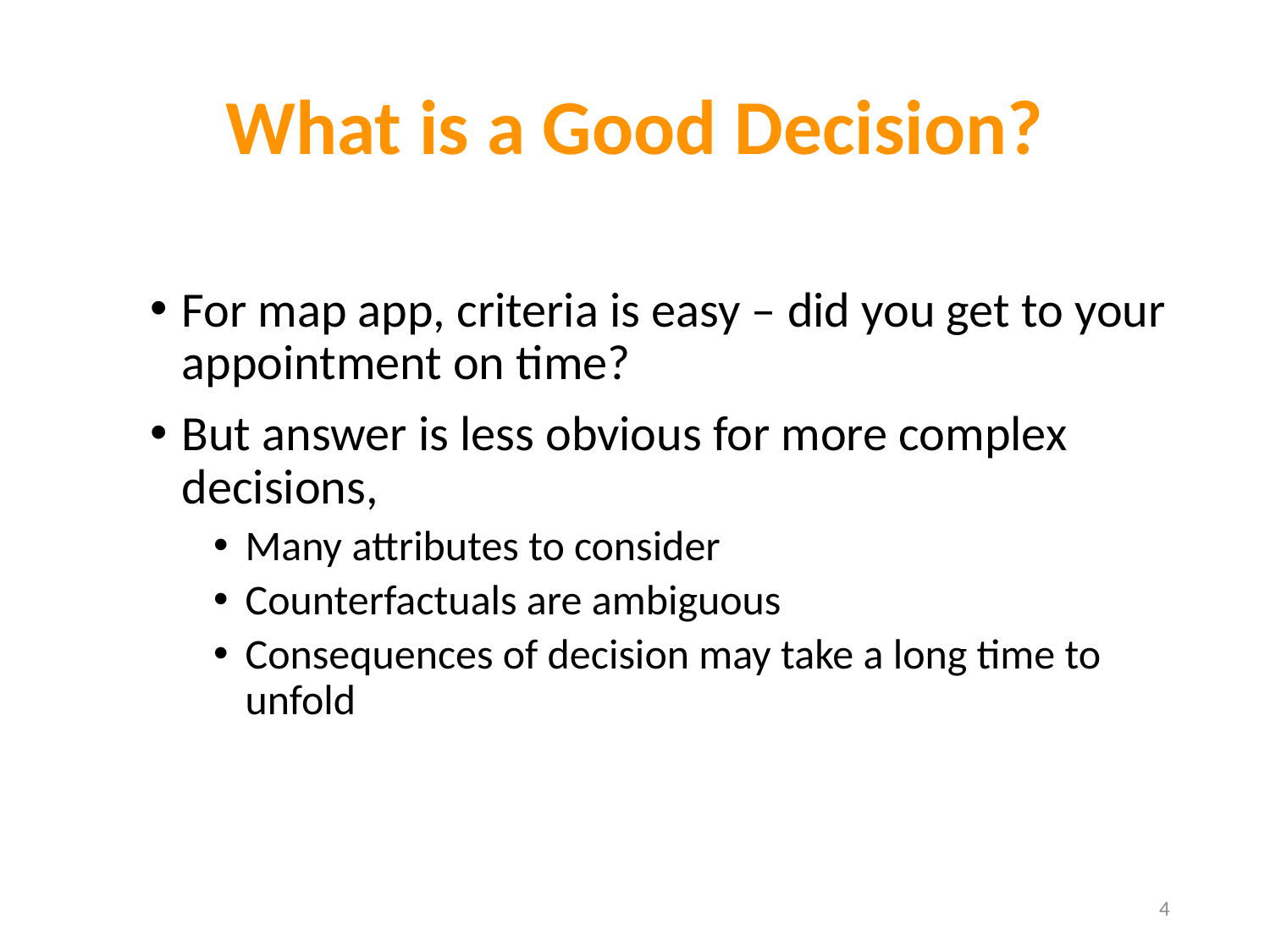

# What is a Good Decision?
For map app, criteria is easy – did you get to your appointment on time?
But answer is less obvious for more complex decisions,
Many attributes to consider
Counterfactuals are ambiguous
Consequences of decision may take a long time to unfold
IPCC AR5 WGII Chap 2

4